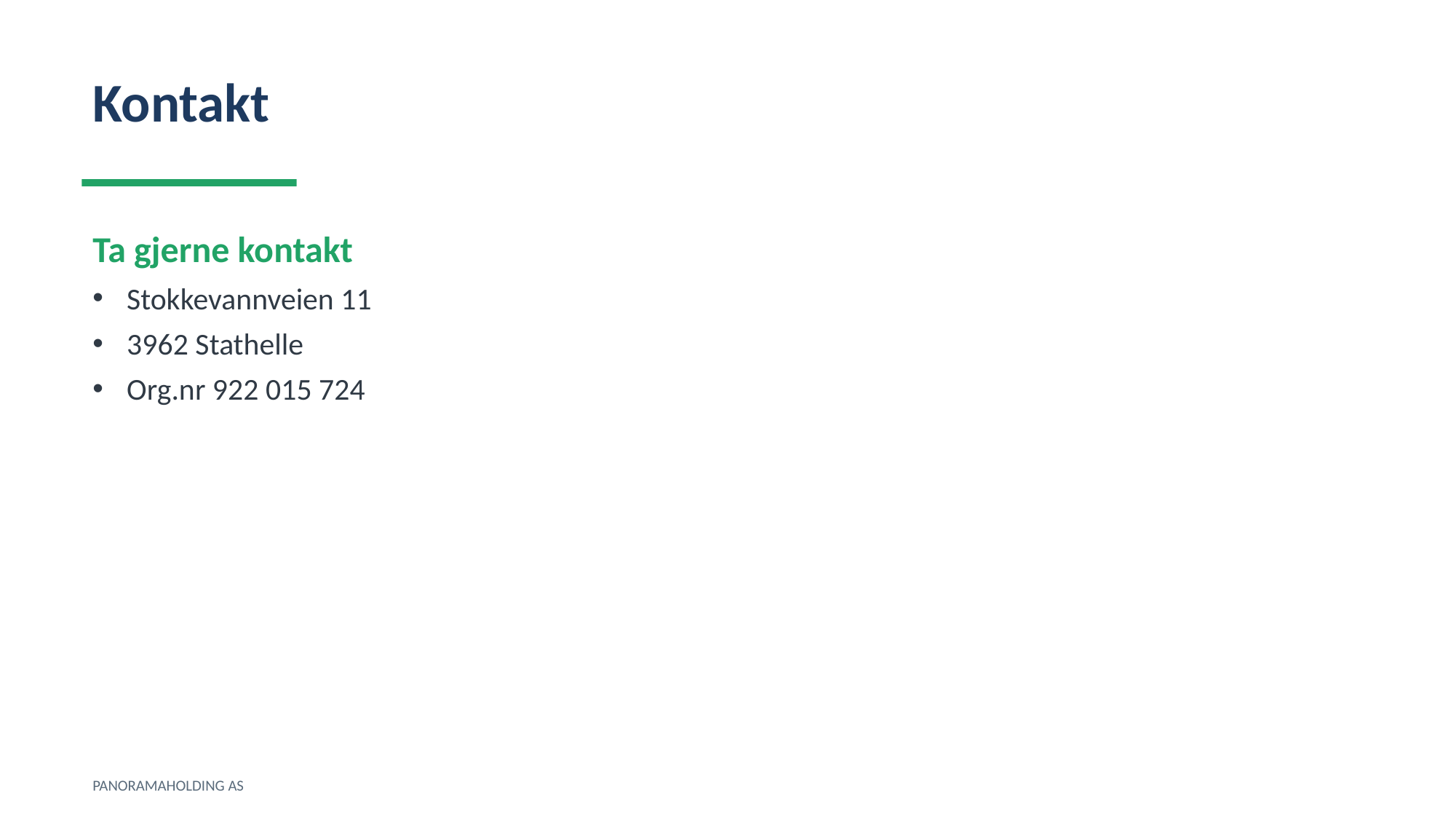

Kontakt

Ta gjerne kontakt
Stokkevannveien 11
3962 Stathelle
Org.nr 922 015 724
PANORAMAHOLDING AS